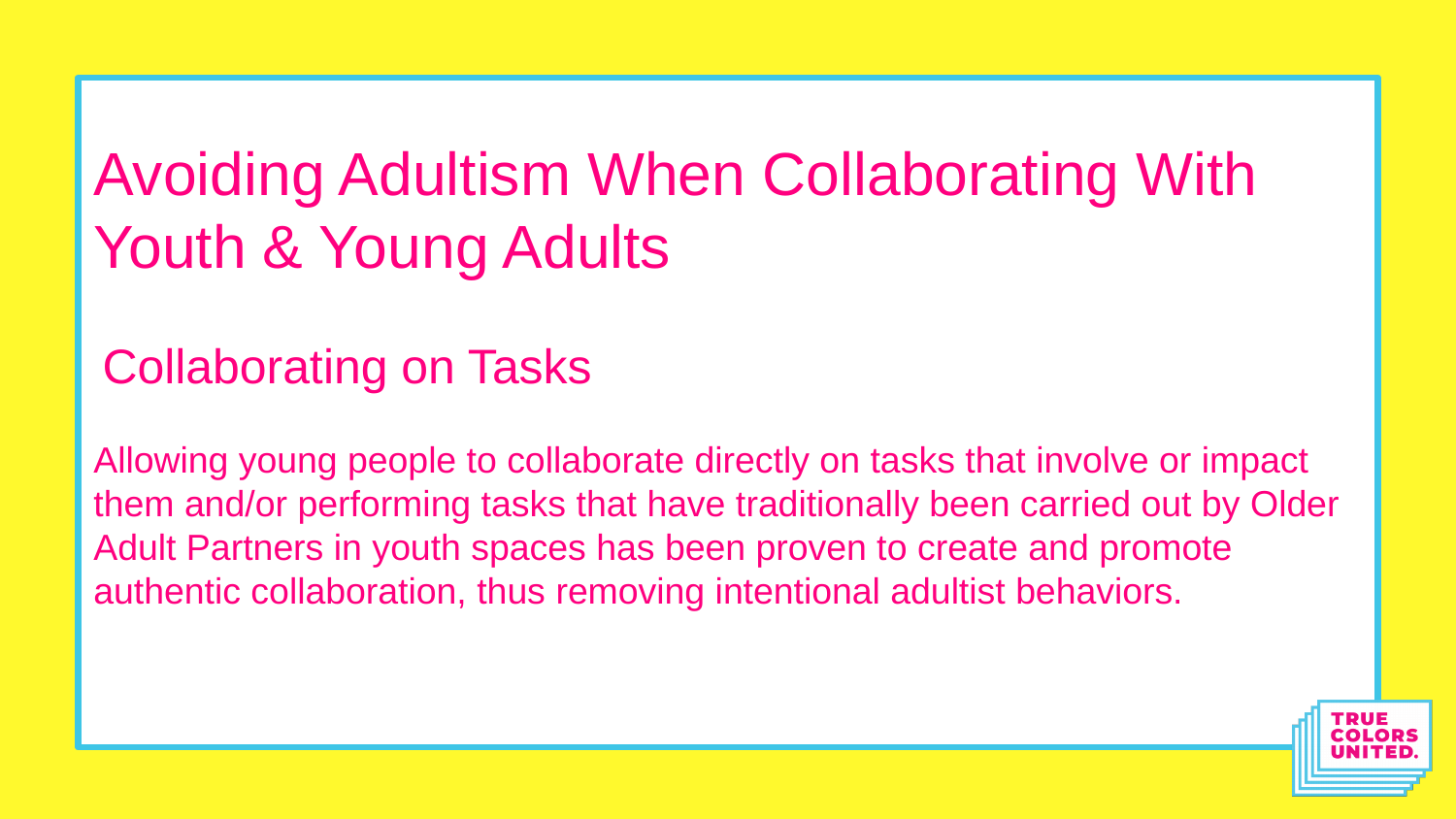

# Avoiding Adultism When Collaborating With Youth & Young Adults
Collaborating on Tasks
Allowing young people to collaborate directly on tasks that involve or impact them and/or performing tasks that have traditionally been carried out by Older Adult Partners in youth spaces has been proven to create and promote authentic collaboration, thus removing intentional adultist behaviors.